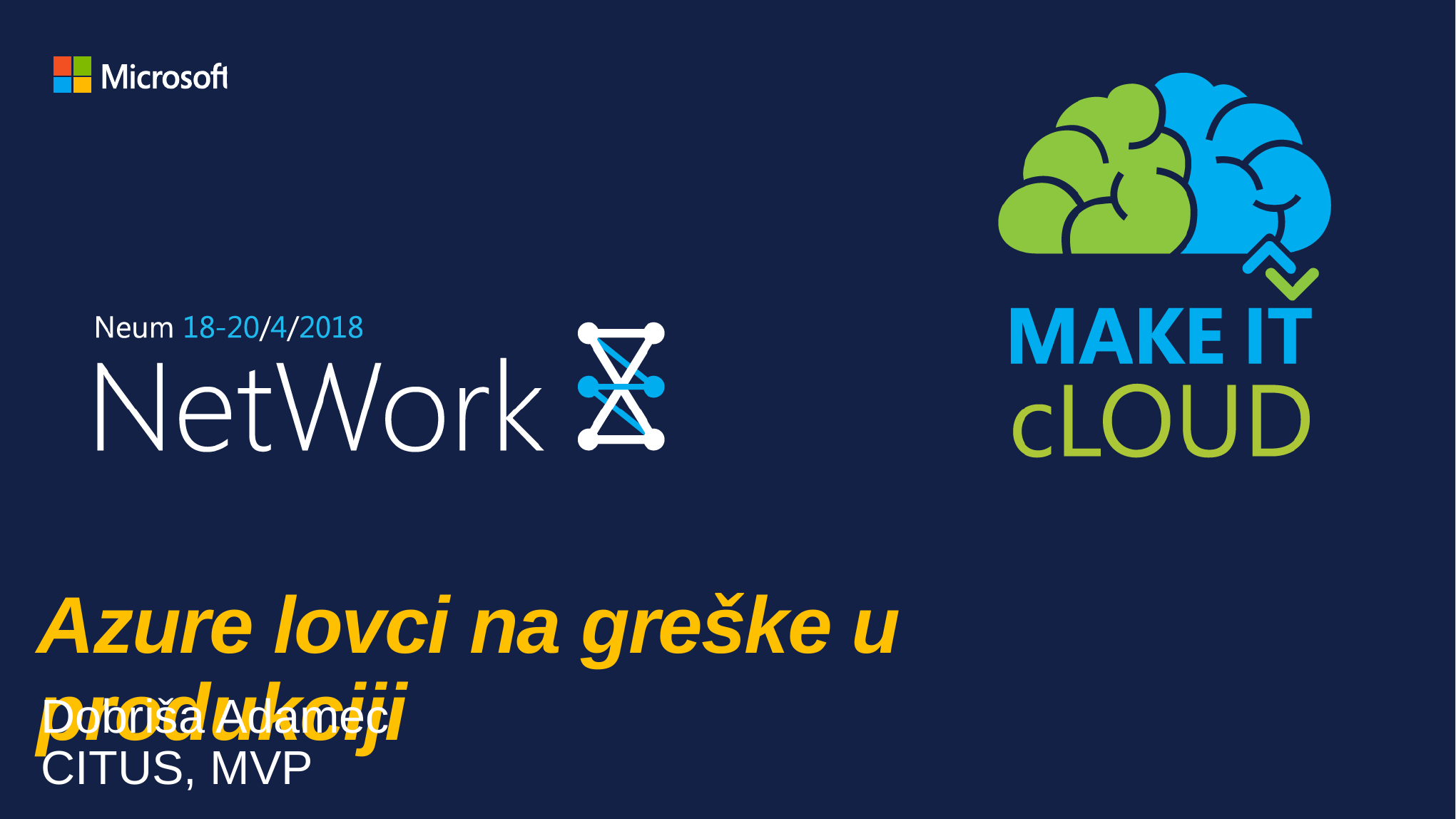

# Azure lovci na greške u produkciji
Dobriša Adamec
CITUS, MVP